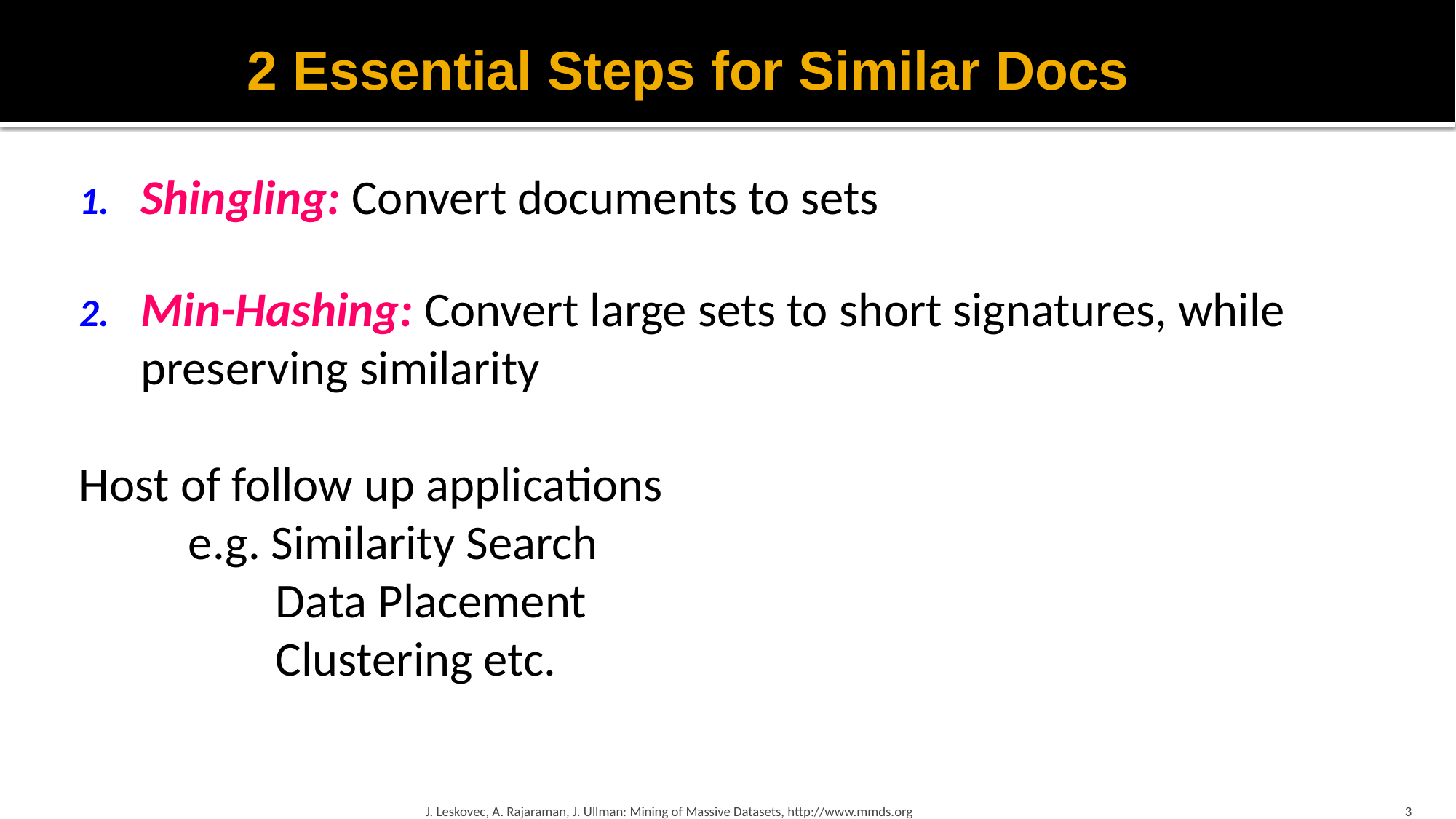

# 2 Essential Steps for Similar Docs
Shingling: Convert documents to sets

Min-Hashing: Convert large sets to short signatures, while preserving similarity

Host of follow up applications
	e.g. Similarity Search
                  Data Placement
                  Clustering etc.

J. Leskovec, A. Rajaraman, J. Ullman: Mining of Massive Datasets, http://www.mmds.org
3